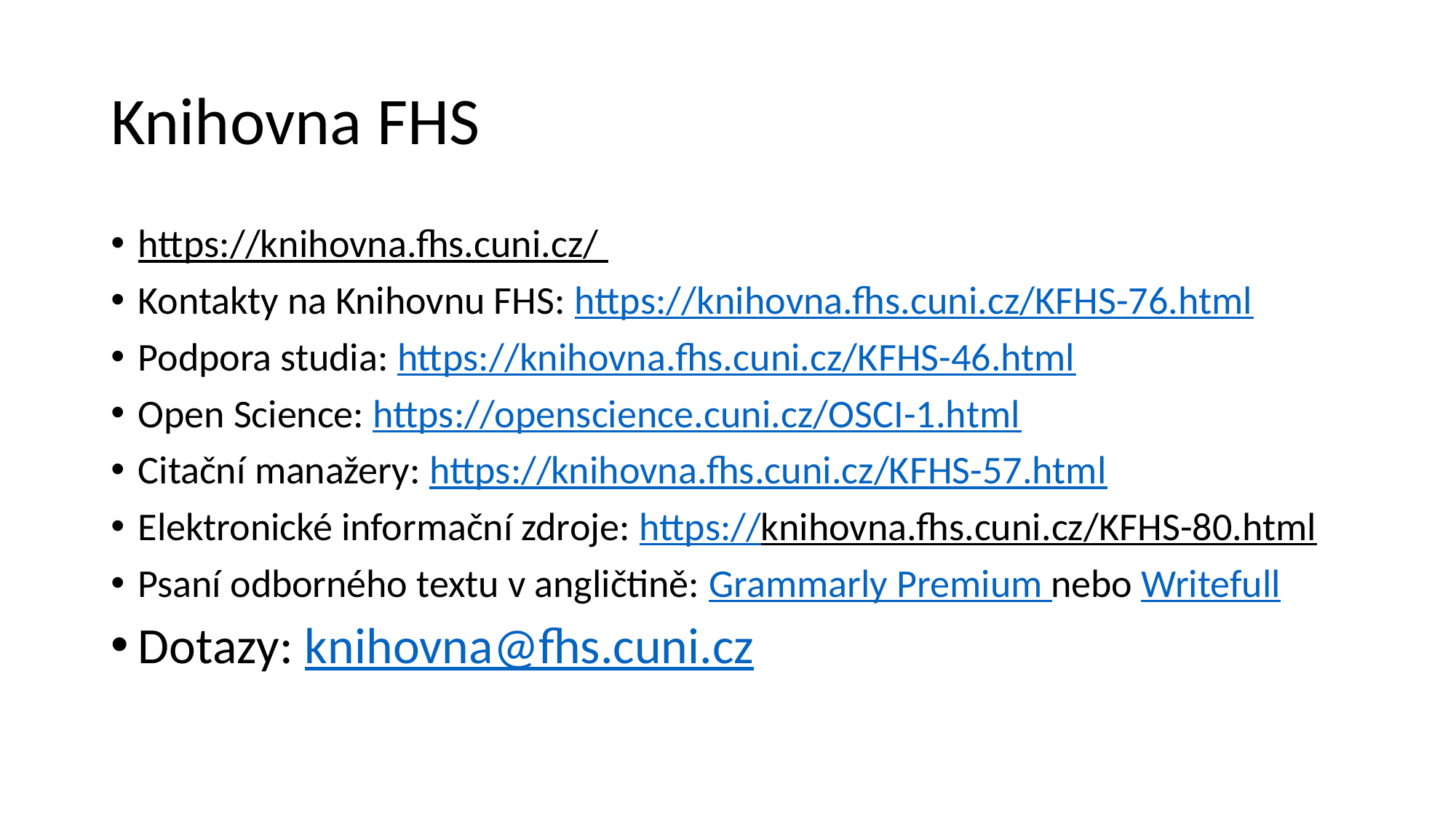

# Knihovna FHS
https://knihovna.fhs.cuni.cz/
Kontakty na Knihovnu FHS: https://knihovna.fhs.cuni.cz/KFHS-76.html
Podpora studia: https://knihovna.fhs.cuni.cz/KFHS-46.html
Open Science: https://openscience.cuni.cz/OSCI-1.html
Citační manažery: https://knihovna.fhs.cuni.cz/KFHS-57.html
Elektronické informační zdroje: https://knihovna.fhs.cuni.cz/KFHS-80.html
Psaní odborného textu v angličtině: Grammarly Premium nebo Writefull
Dotazy: knihovna@fhs.cuni.cz